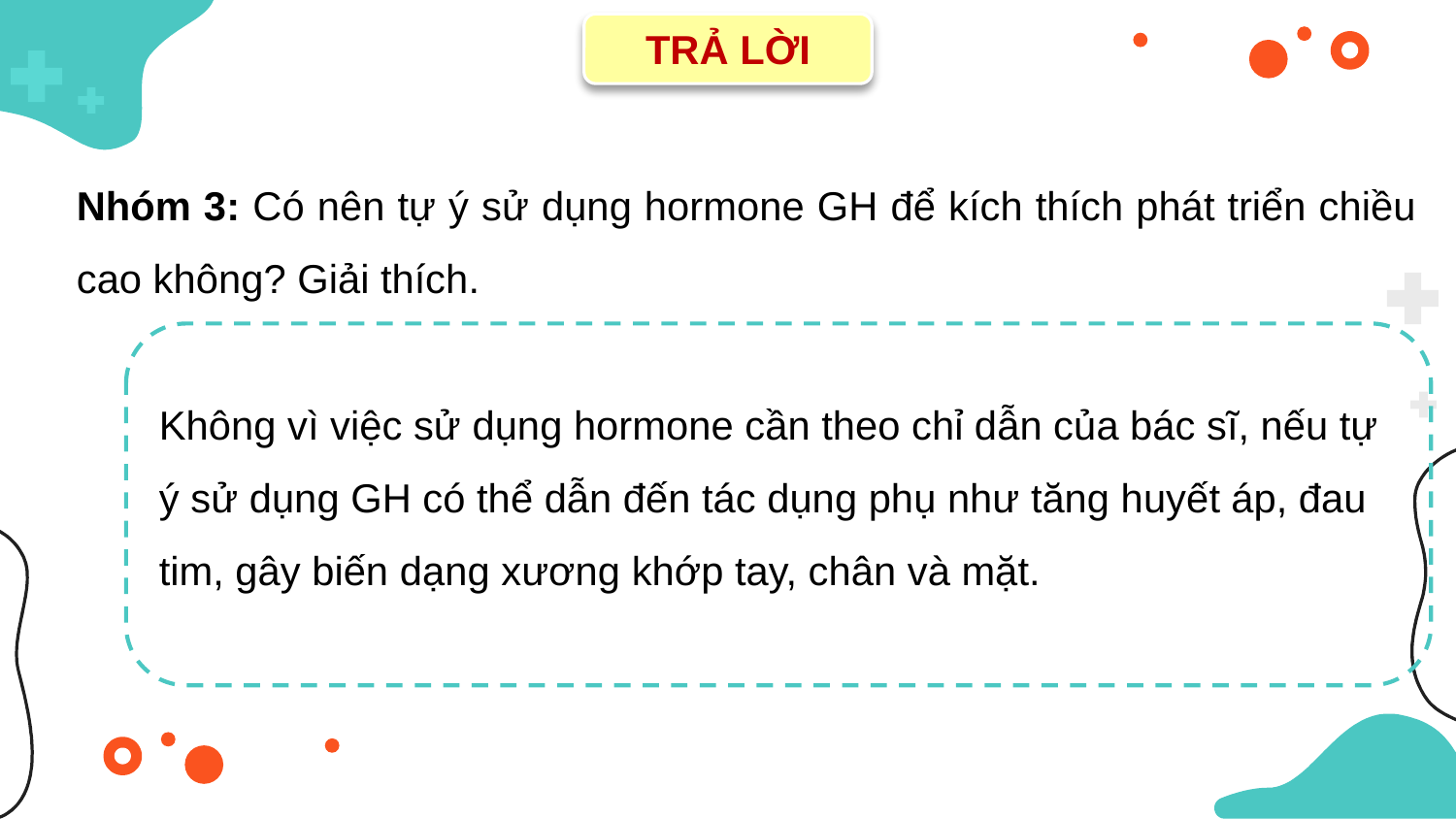

TRẢ LỜI
Nhóm 3: Có nên tự ý sử dụng hormone GH để kích thích phát triển chiều cao không? Giải thích.

Không vì việc sử dụng hormone cần theo chỉ dẫn của bác sĩ, nếu tự ý sử dụng GH có thể dẫn đến tác dụng phụ như tăng huyết áp, đau tim, gây biến dạng xương khớp tay, chân và mặt.